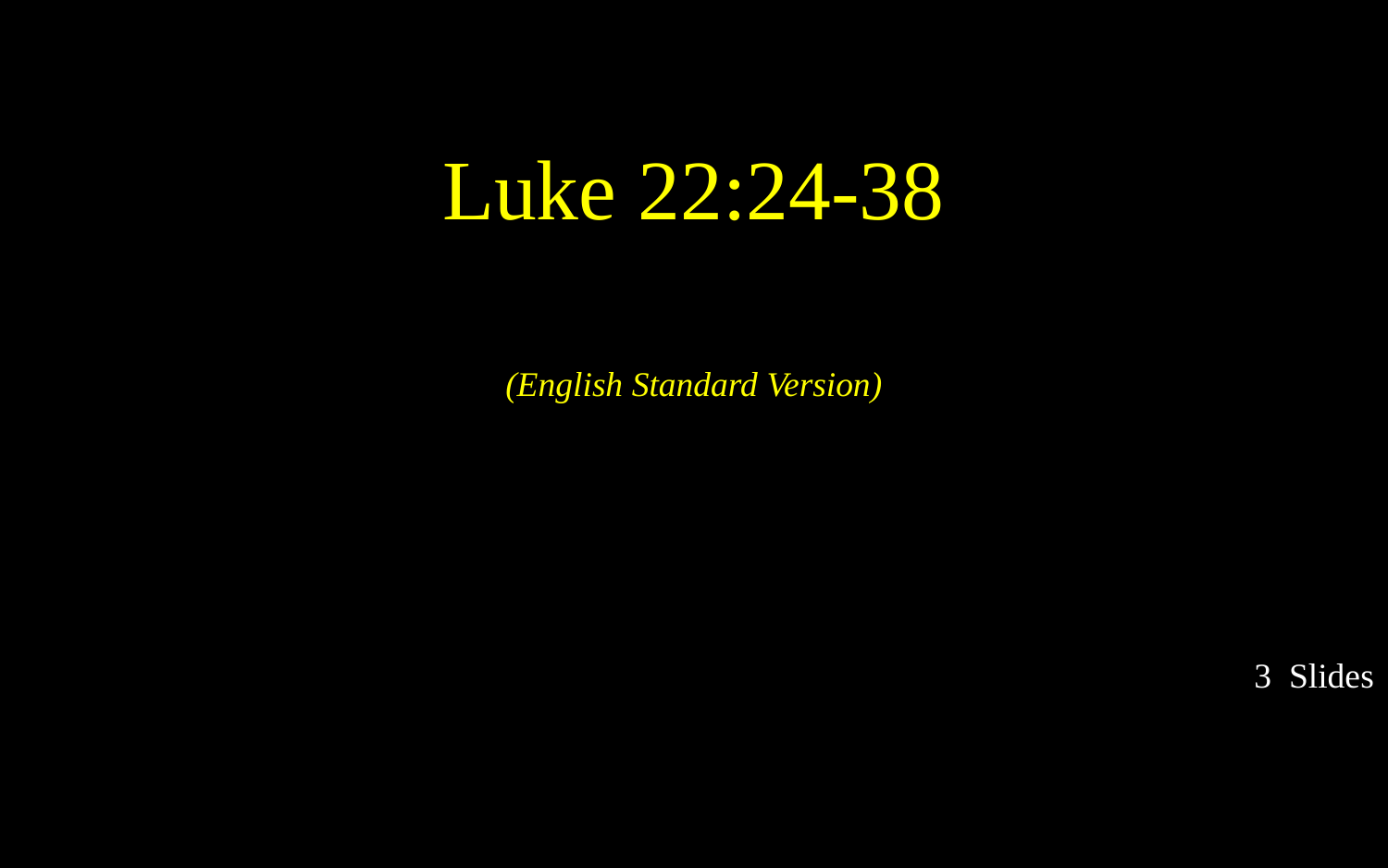

Luke 22:24-38

(English Standard Version)

3  Slides